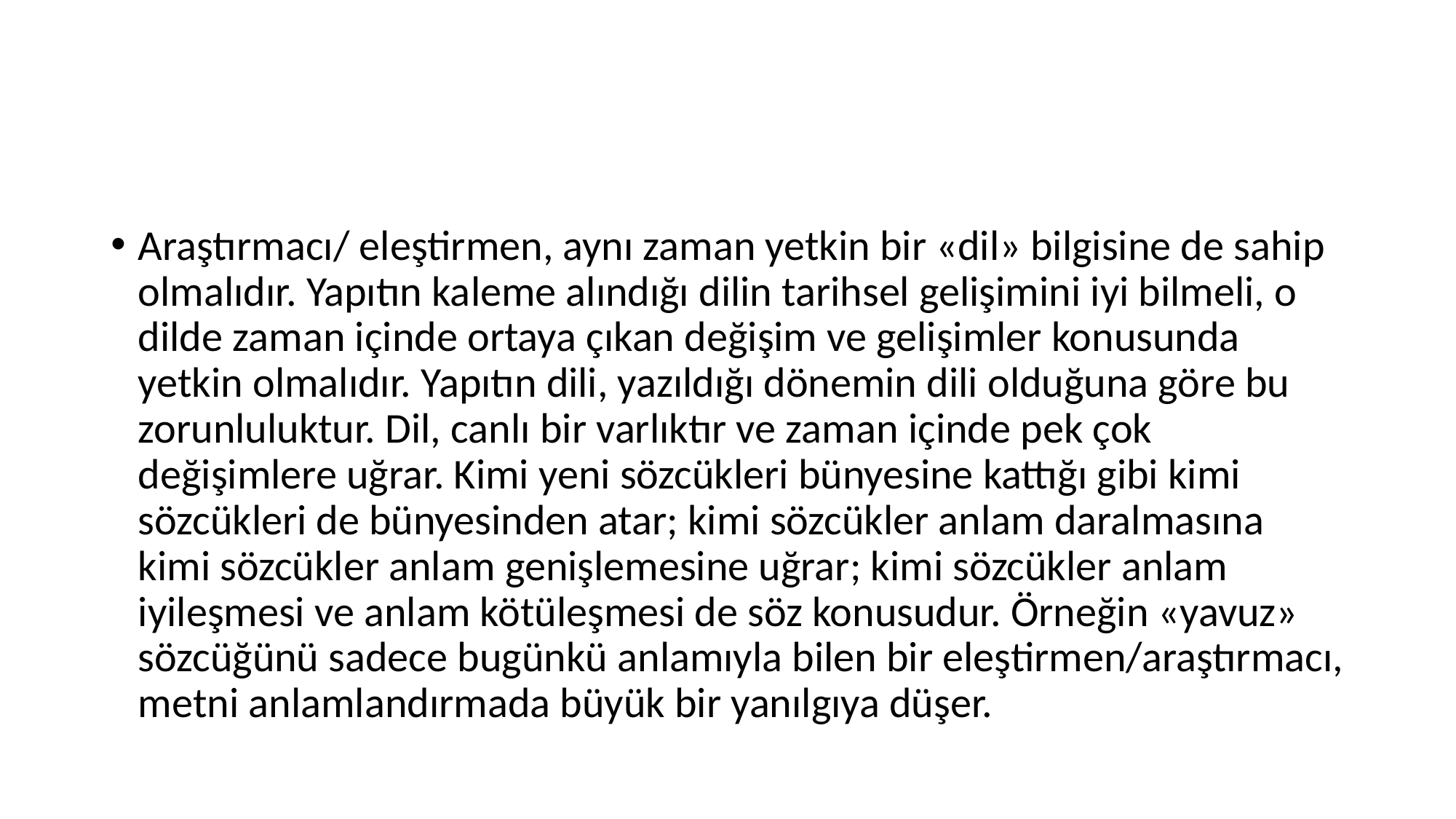

#
Araştırmacı/ eleştirmen, aynı zaman yetkin bir «dil» bilgisine de sahip olmalıdır. Yapıtın kaleme alındığı dilin tarihsel gelişimini iyi bilmeli, o dilde zaman içinde ortaya çıkan değişim ve gelişimler konusunda yetkin olmalıdır. Yapıtın dili, yazıldığı dönemin dili olduğuna göre bu zorunluluktur. Dil, canlı bir varlıktır ve zaman içinde pek çok değişimlere uğrar. Kimi yeni sözcükleri bünyesine kattığı gibi kimi sözcükleri de bünyesinden atar; kimi sözcükler anlam daralmasına kimi sözcükler anlam genişlemesine uğrar; kimi sözcükler anlam iyileşmesi ve anlam kötüleşmesi de söz konusudur. Örneğin «yavuz» sözcüğünü sadece bugünkü anlamıyla bilen bir eleştirmen/araştırmacı, metni anlamlandırmada büyük bir yanılgıya düşer.